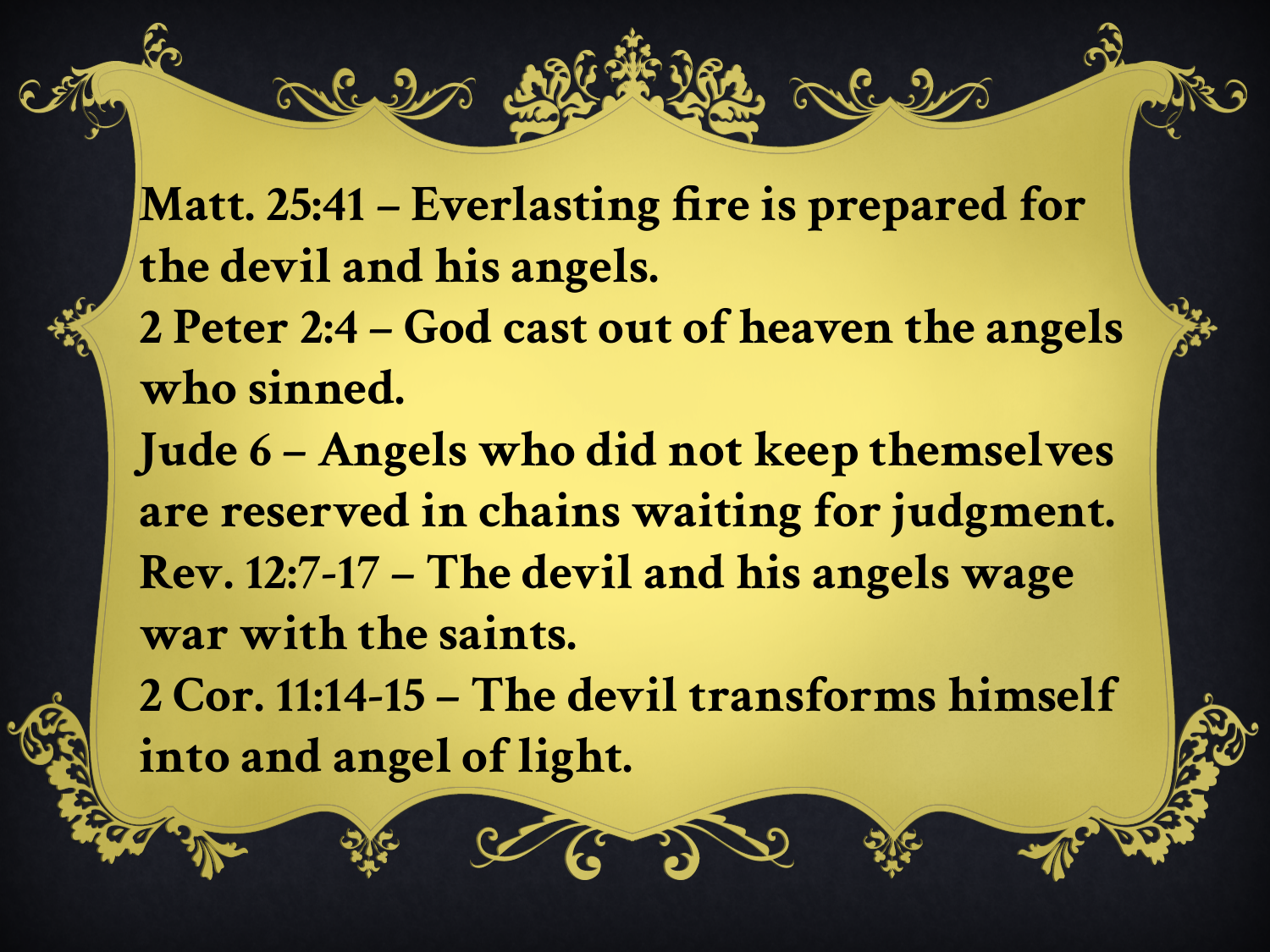

Matt. 25:41 – Everlasting fire is prepared for the devil and his angels.
2 Peter 2:4 – God cast out of heaven the angels who sinned.
Jude 6 – Angels who did not keep themselves are reserved in chains waiting for judgment.
Rev. 12:7-17 – The devil and his angels wage war with the saints.
2 Cor. 11:14-15 – The devil transforms himself into and angel of light.